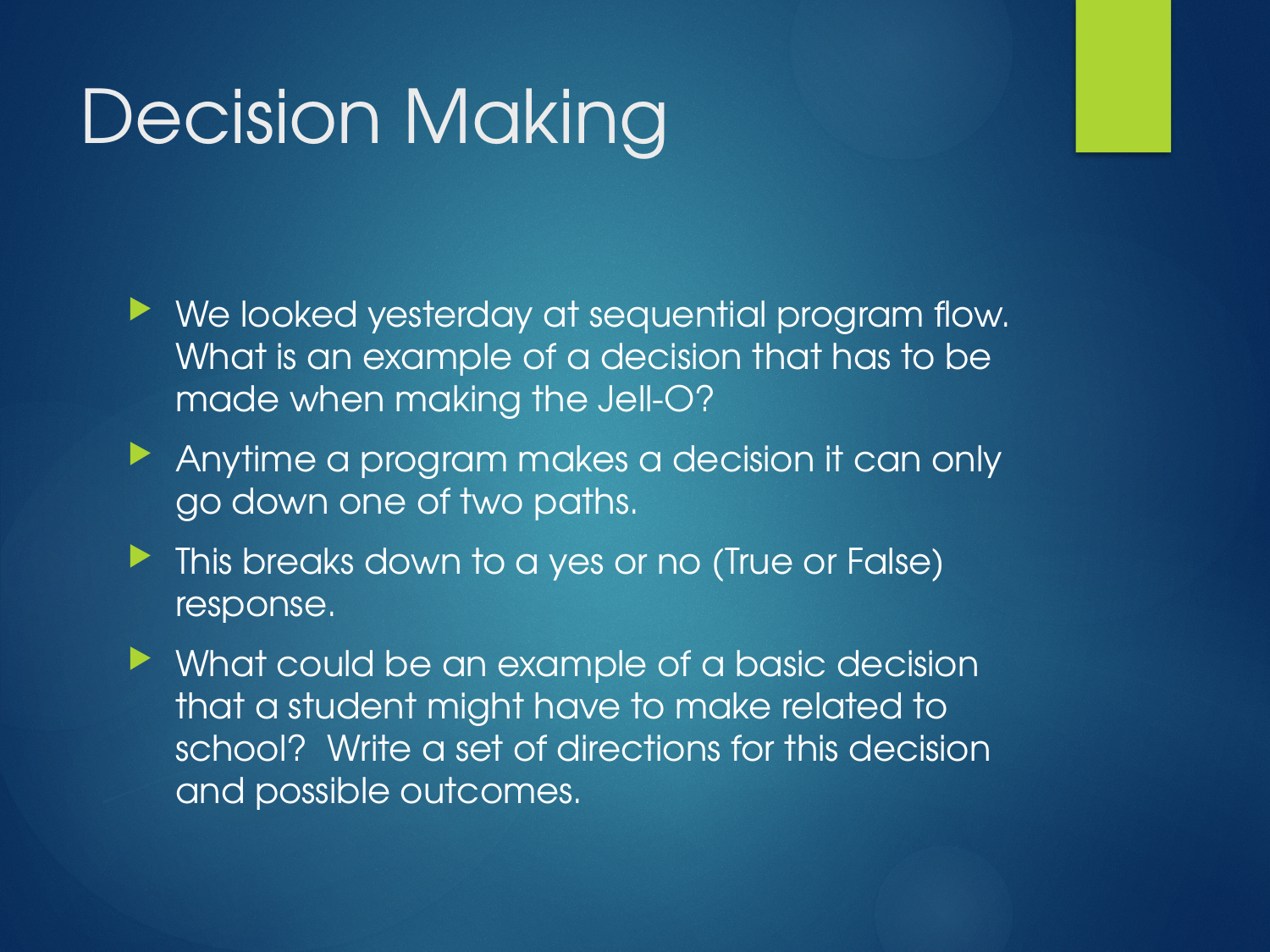

# Decision Making
We looked yesterday at sequential program flow.  What is an example of a decision that has to be made when making the Jell-O?
Anytime a program makes a decision it can only go down one of two paths.
This breaks down to a yes or no (True or False) response.
What could be an example of a basic decision that a student might have to make related to school?  Write a set of directions for this decision and possible outcomes.